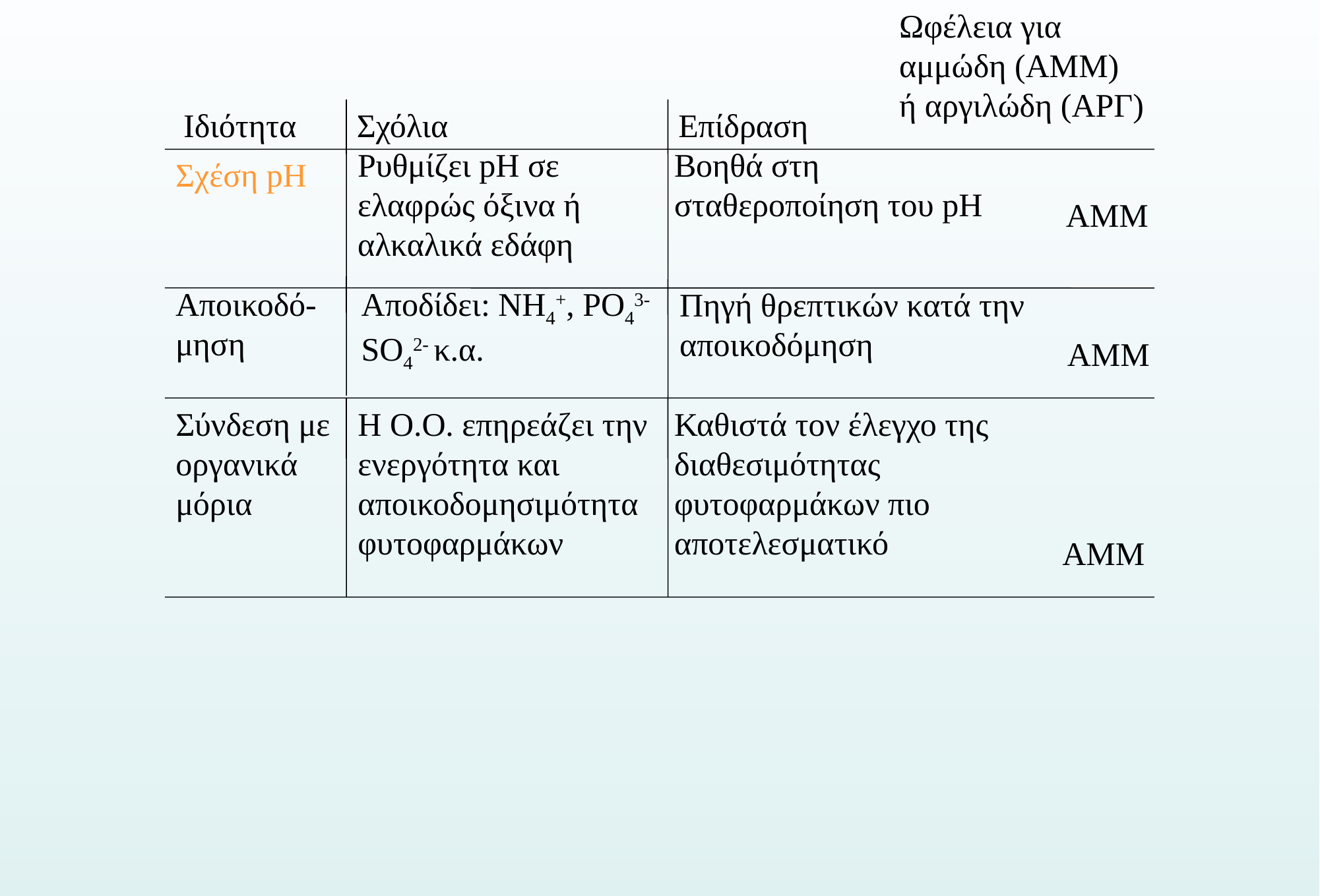

Ωφέλεια για
αμμώδη (ΑΜΜ)
ή αργιλώδη (ΑΡΓ)

Ιδιότητα
Σχόλια
Επίδραση
Ρυθμίζει pH σε
ελαφρώς όξινα ή
αλκαλικά εδάφη
Βοηθά στη
σταθεροποίηση του pH
Σχέση pH

ΑΜΜ

Αποικοδό-
μηση
Αποδίδει: ΝΗ4+, ΡΟ43-
SO42- κ.α.

Πηγή θρεπτικών κατά την
αποικοδόμηση

ΑΜΜ

Η Ο.Ο. επηρεάζει την
ενεργότητα και
αποικοδομησιμότητα
φυτοφαρμάκων
Καθιστά τον έλεγχο της
διαθεσιμότητας
φυτοφαρμάκων πιο
αποτελεσματικό

Σύνδεση με
οργανικά
μόρια
ΑΜΜ